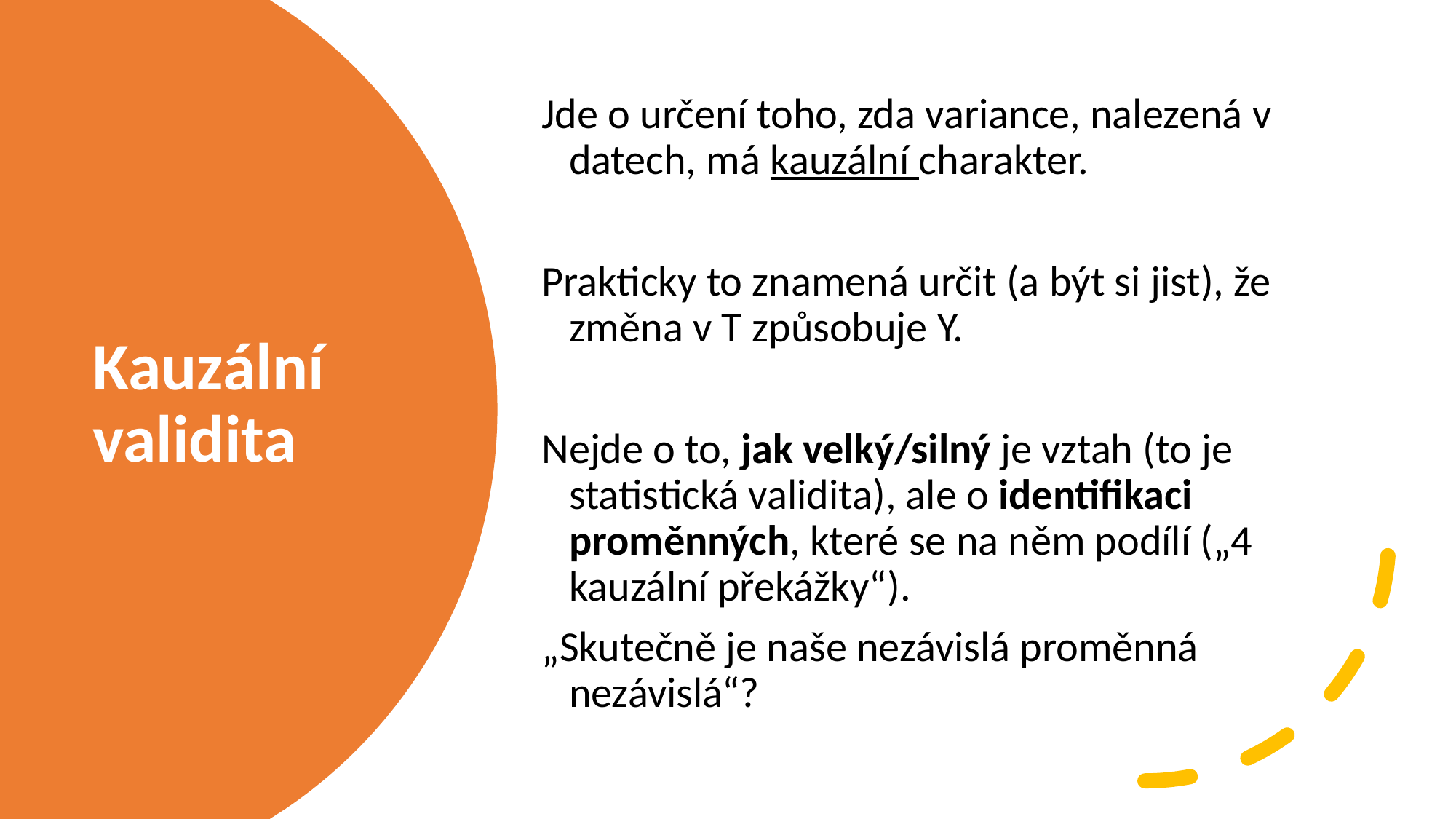

Jde o určení toho, zda variance, nalezená v datech, má kauzální charakter.

Prakticky to znamená určit (a být si jist), že změna v T způsobuje Y.

Nejde o to, jak velký/silný je vztah (to je statistická validita), ale o identifikaci proměnných, které se na něm podílí („4 kauzální překážky“).
„Skutečně je naše nezávislá proměnná nezávislá“?
# Kauzální validita